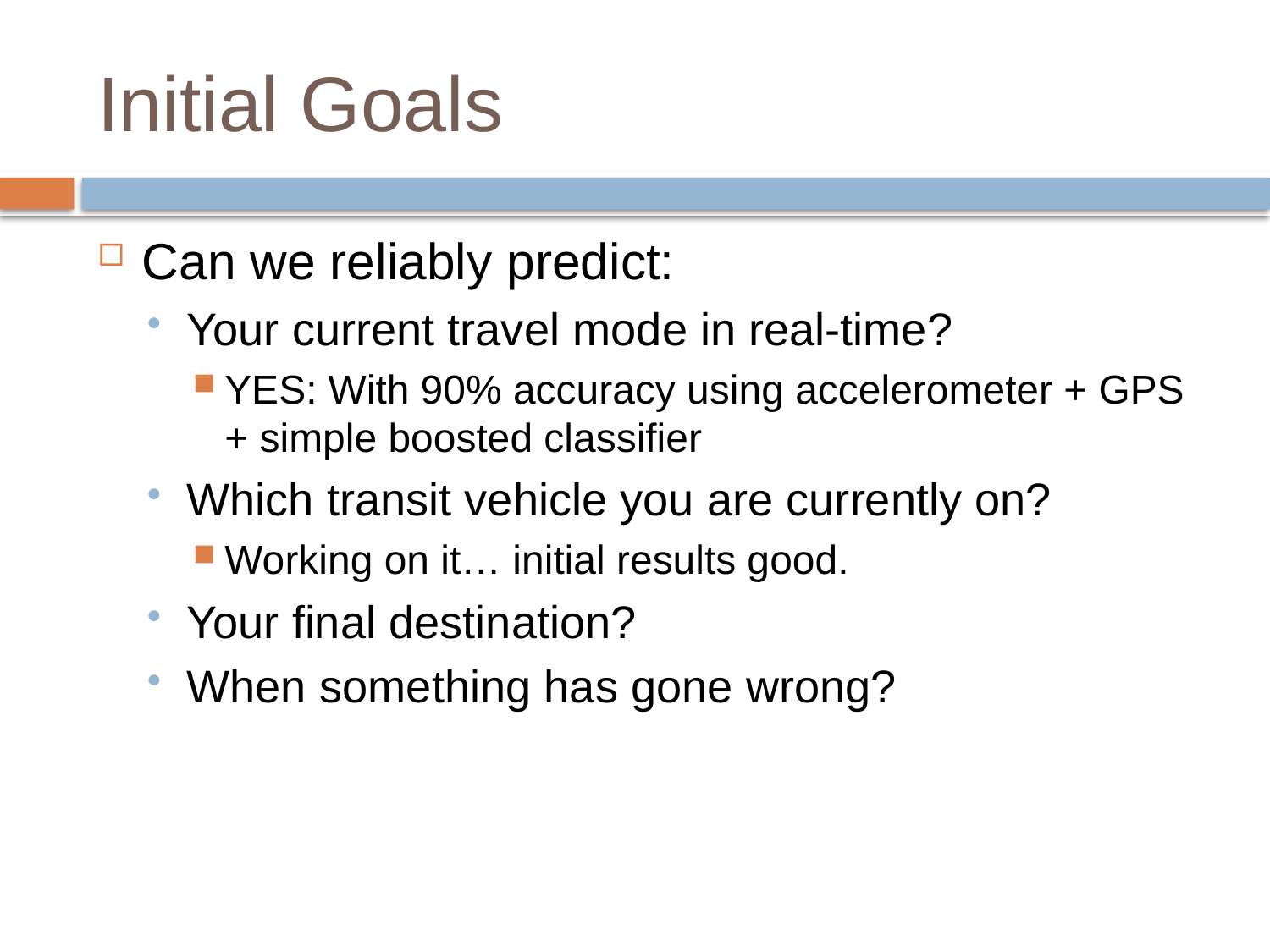

# Initial Goals
Can we reliably predict:
Your current travel mode in real-time?
YES: With 90% accuracy using accelerometer + GPS + simple boosted classifier
Which transit vehicle you are currently on?
Working on it… initial results good.
Your final destination?
When something has gone wrong?